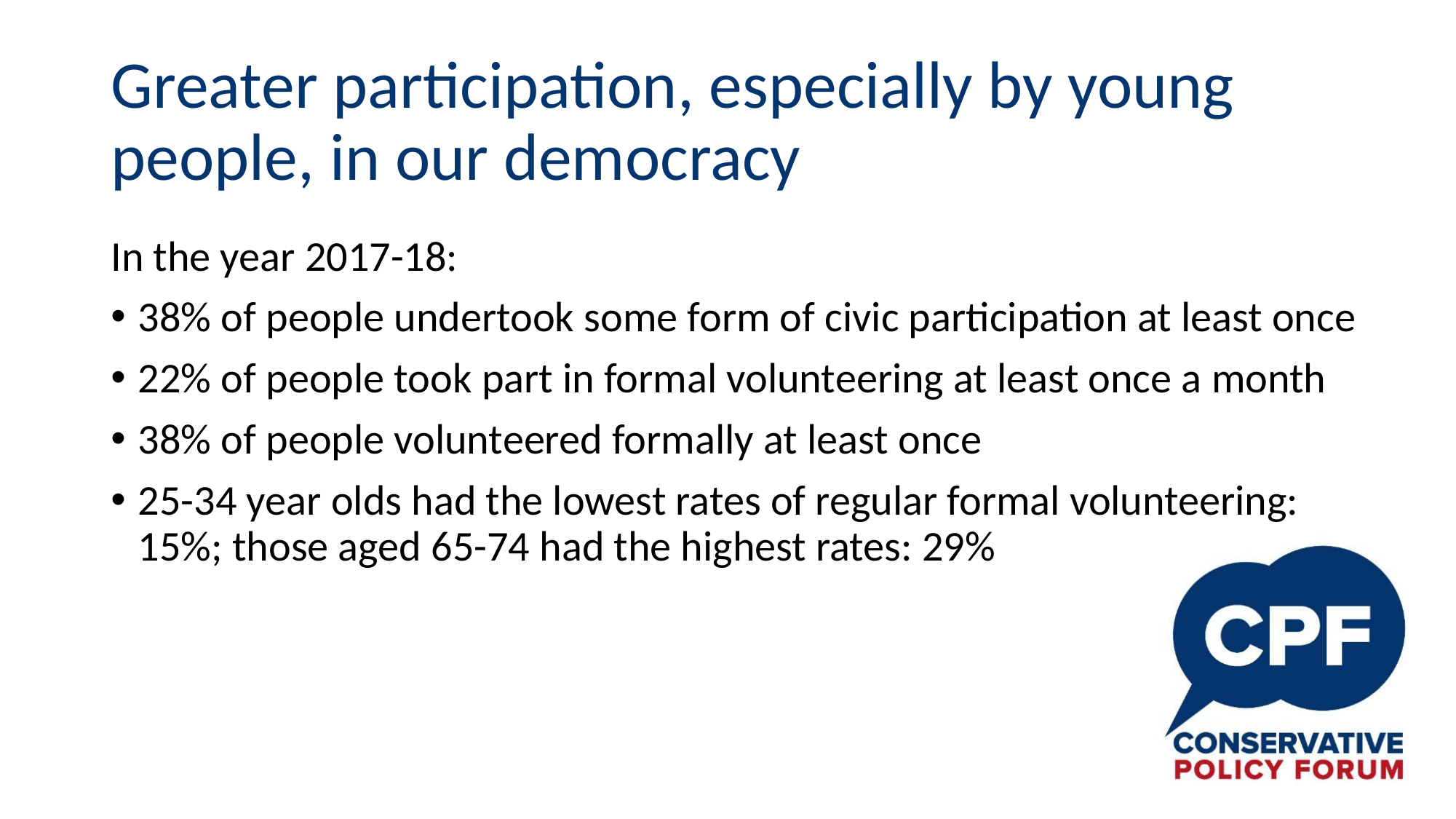

# Greater participation, especially by young people, in our democracy
In the year 2017-18:
38% of people undertook some form of civic participation at least once
22% of people took part in formal volunteering at least once a month
38% of people volunteered formally at least once
25-34 year olds had the lowest rates of regular formal volunteering:
15%; those aged 65-74 had the highest rates: 29%